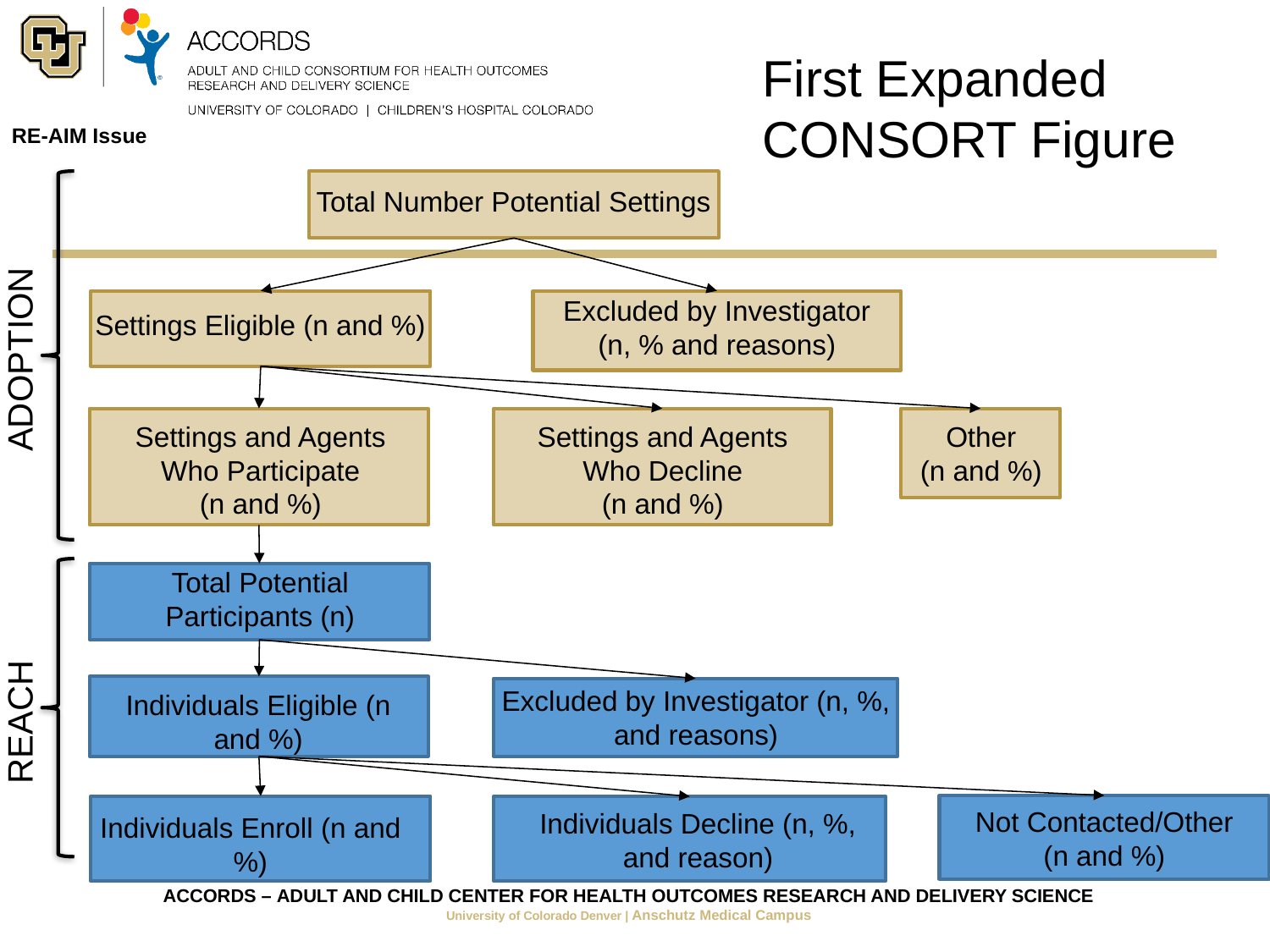

First Expanded CONSORT Figure
RE-AIM Issue

Total Number Potential Settings
Excluded by Investigator
(n, % and reasons)

Settings Eligible (n and %)
ADOPTION

Settings and Agents Who Participate
(n and %)
Settings and Agents Who Decline
(n and %)
Other
(n and %)

Total Potential Participants (n)

REACH

Excluded by Investigator (n, %, and reasons)

Individuals Eligible (n and %)

Not Contacted/Other (n and %)
Individuals Decline (n, %, and reason)
Individuals Enroll (n and %)